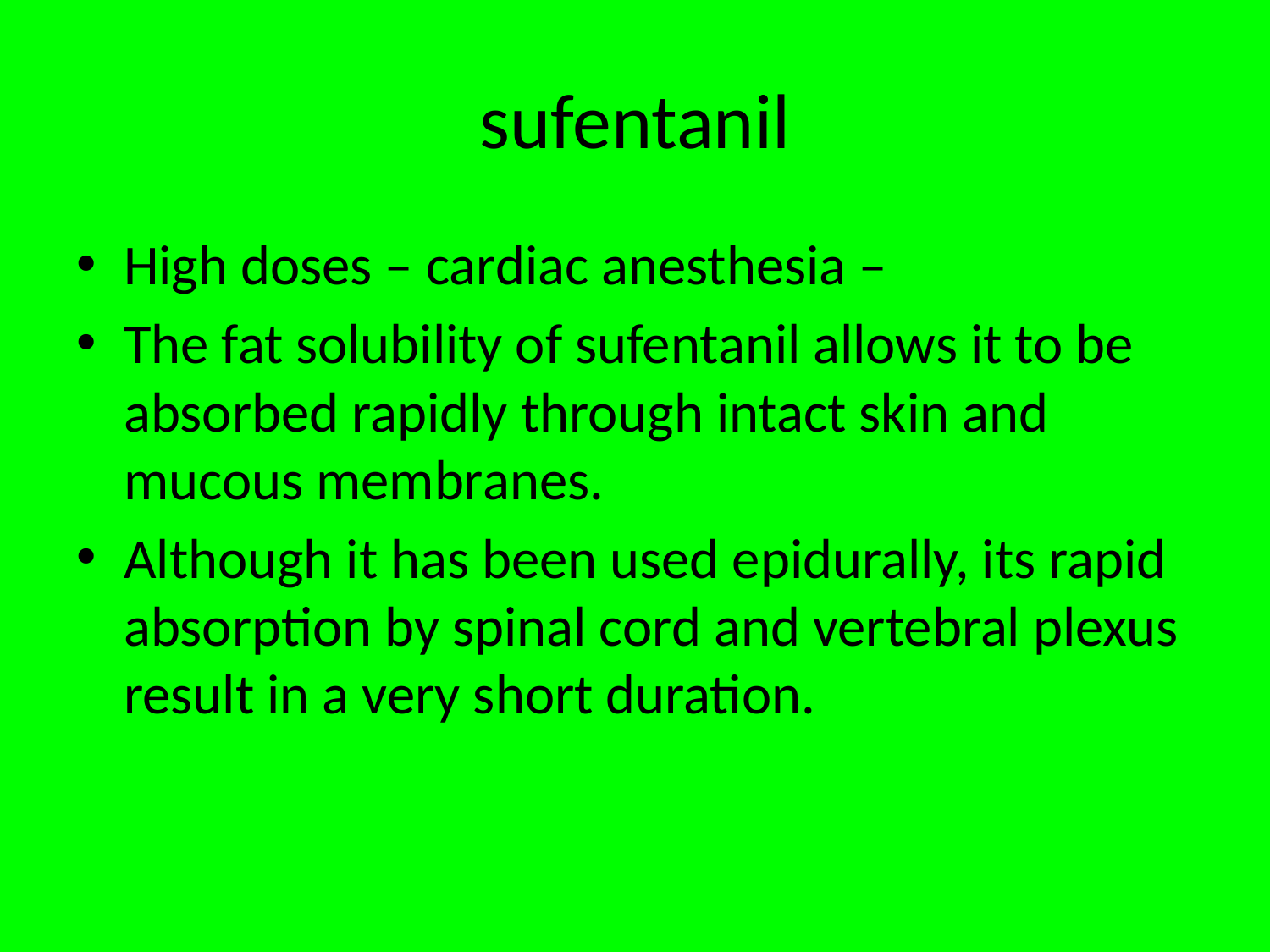

# sufentanil
High doses – cardiac anesthesia –
The fat solubility of sufentanil allows it to be absorbed rapidly through intact skin and mucous membranes.
Although it has been used epidurally, its rapid absorption by spinal cord and vertebral plexus result in a very short duration.